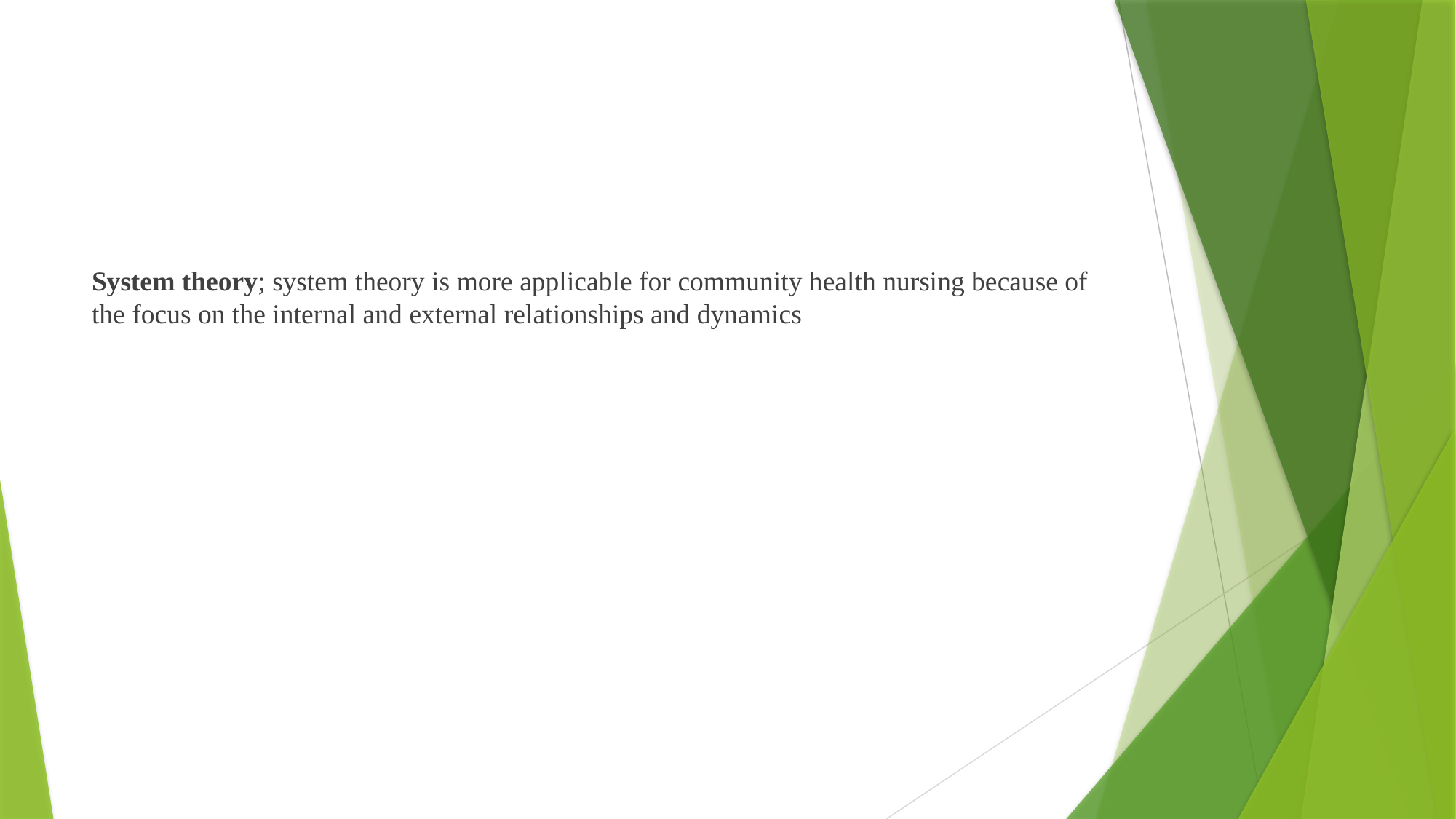

System theory; system theory is more applicable for community health nursing because of the focus on the internal and external relationships and dynamics